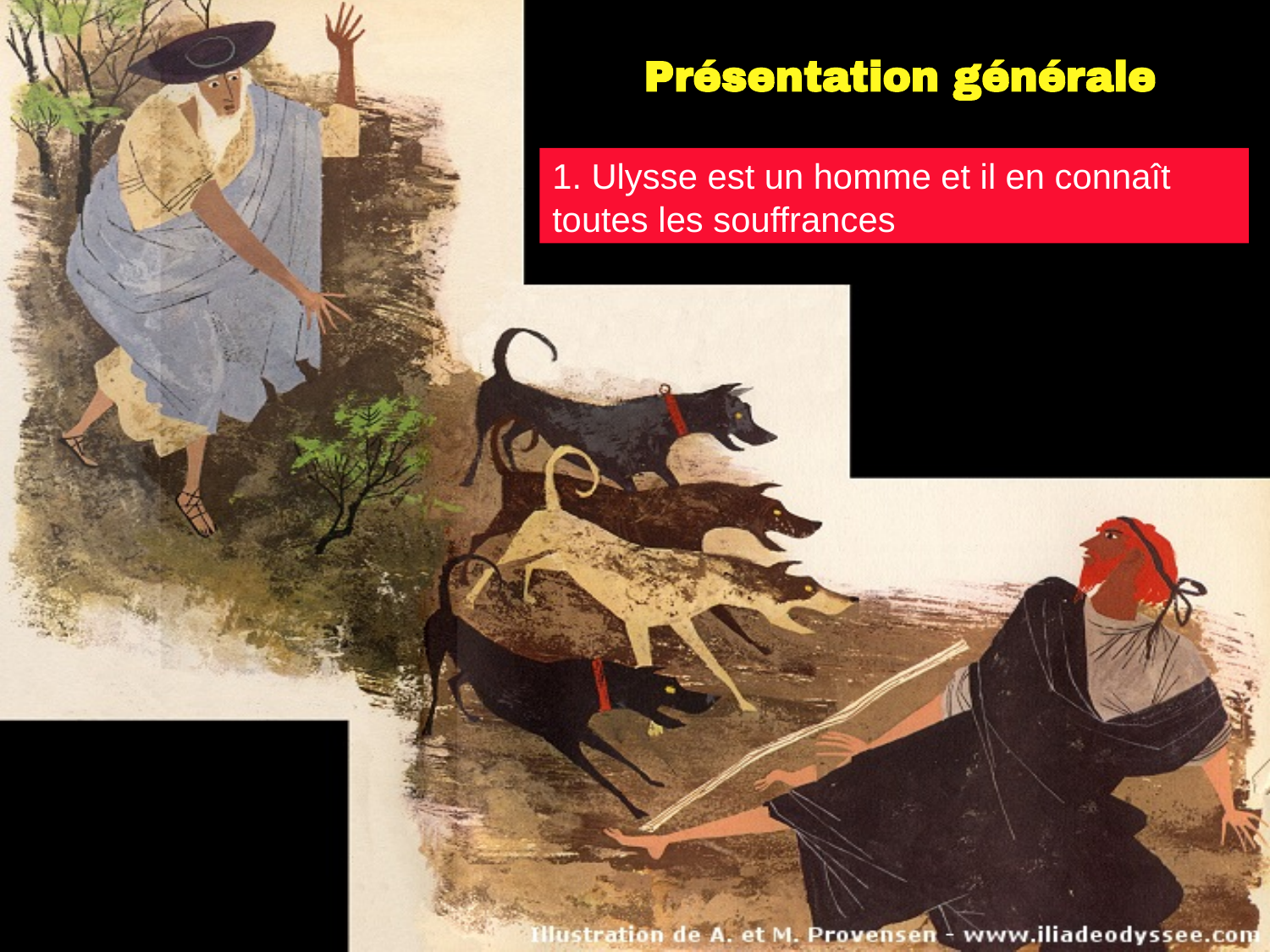

Présentation générale
1. Ulysse est un homme et il en connaît toutes les souffrances